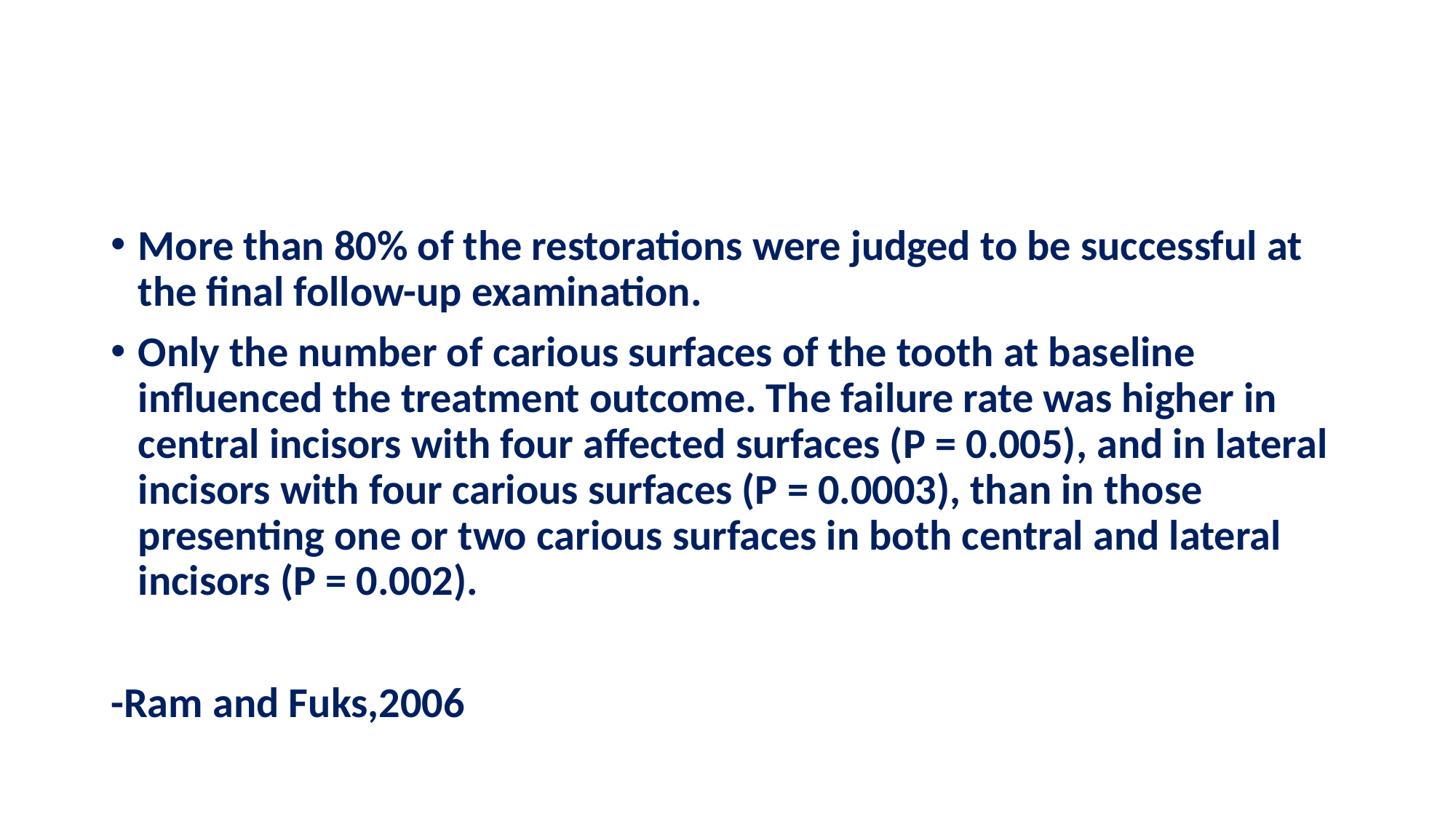

#
More than 80% of the restorations were judged to be successful at the final follow-up examination.
Only the number of carious surfaces of the tooth at baseline influenced the treatment outcome. The failure rate was higher in central incisors with four affected surfaces (P = 0.005), and in lateral incisors with four carious surfaces (P = 0.0003), than in those presenting one or two carious surfaces in both central and lateral incisors (P = 0.002).

-Ram and Fuks,2006